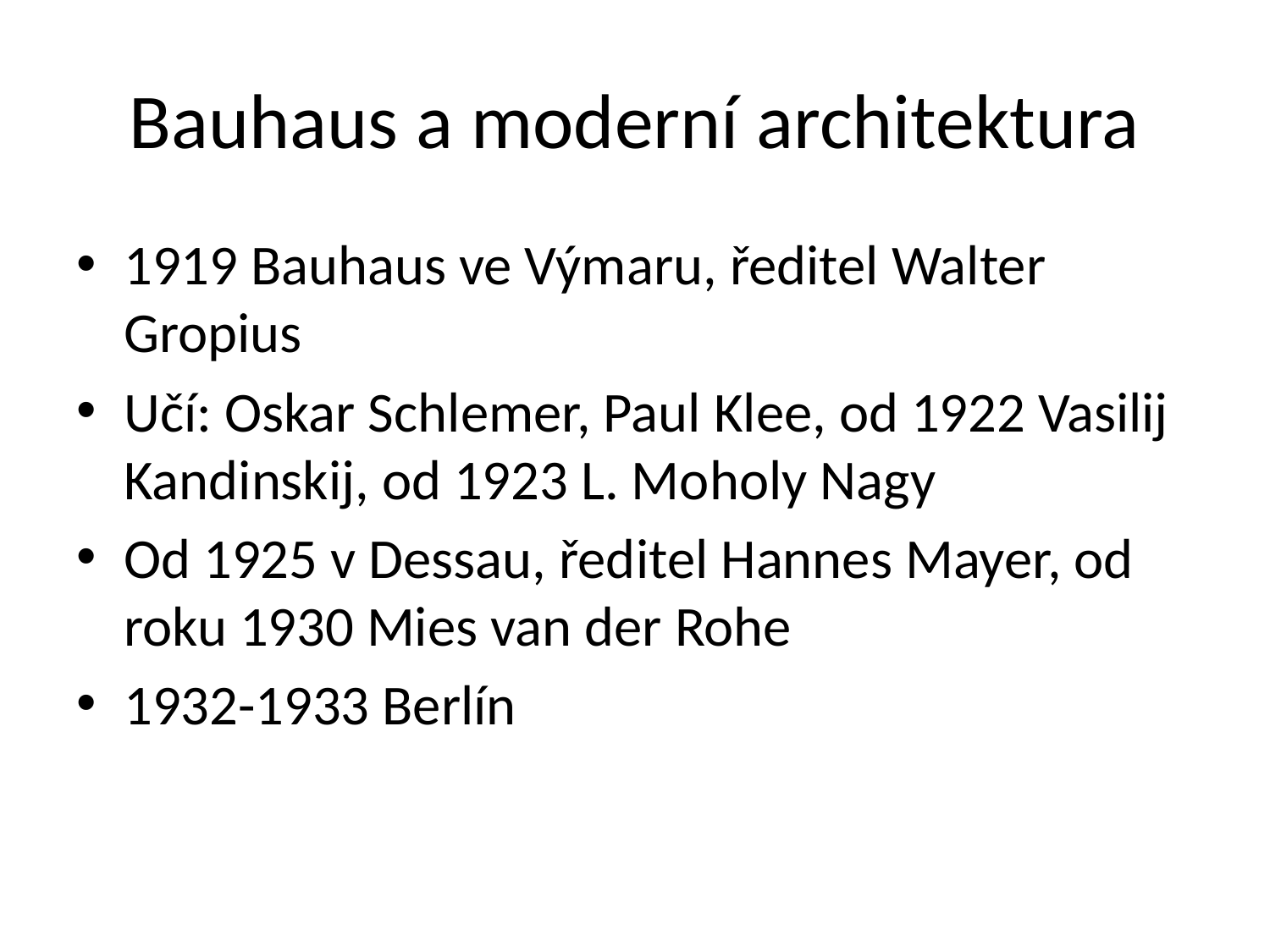

# Bauhaus a moderní architektura
1919 Bauhaus ve Výmaru, ředitel Walter Gropius
Učí: Oskar Schlemer, Paul Klee, od 1922 Vasilij Kandinskij, od 1923 L. Moholy Nagy
Od 1925 v Dessau, ředitel Hannes Mayer, od roku 1930 Mies van der Rohe
1932-1933 Berlín